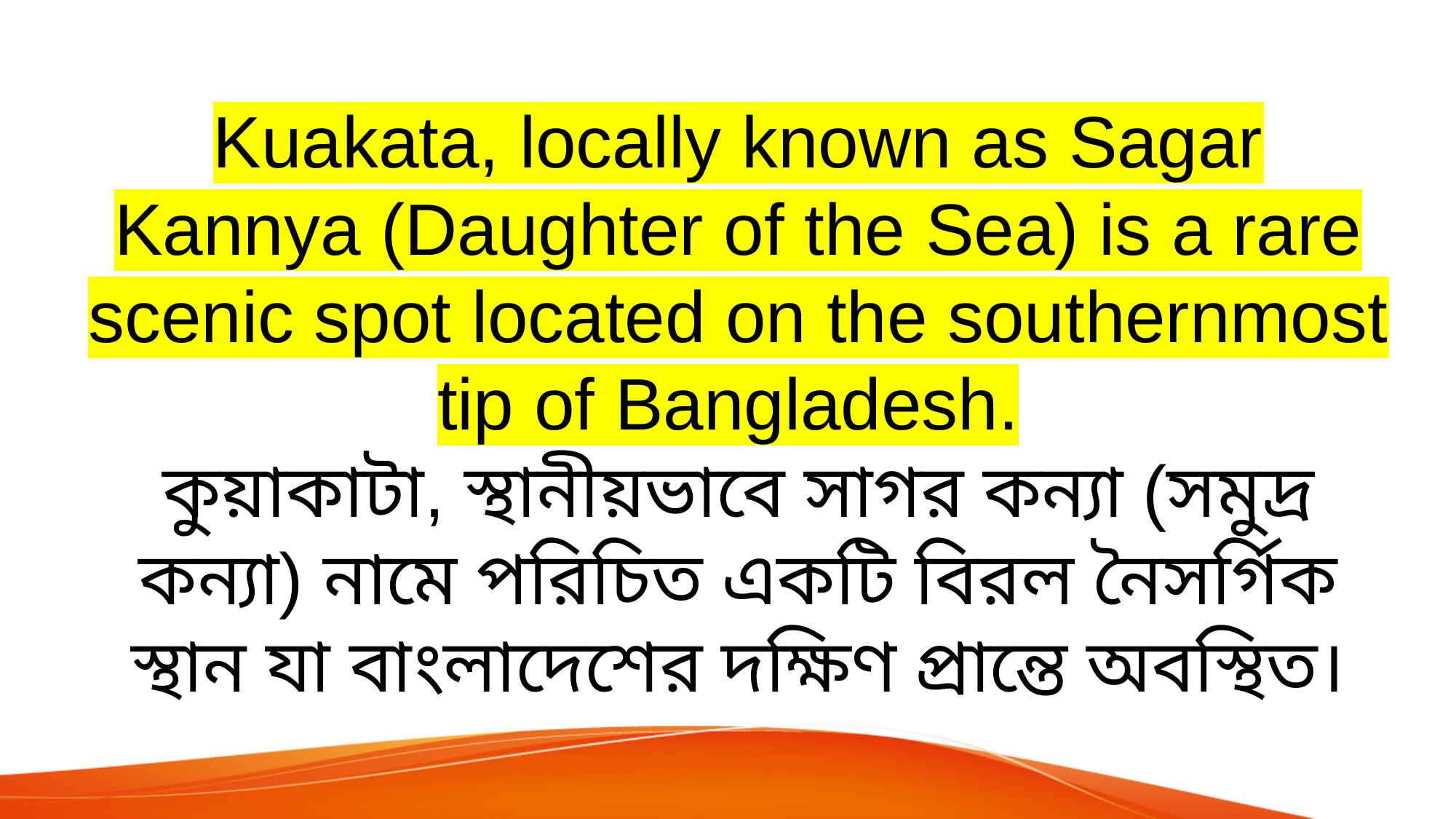

Kuakata, locally known as Sagar Kannya (Daughter of the Sea) is a rare scenic spot located on the southernmost tip of Bangladesh.
কুয়াকাটা, স্থানীয়ভাবে সাগর কন্যা (সমুদ্র কন্যা) নামে পরিচিত একটি বিরল নৈসর্গিক স্থান যা বাংলাদেশের দক্ষিণ প্রান্তে অবস্থিত।